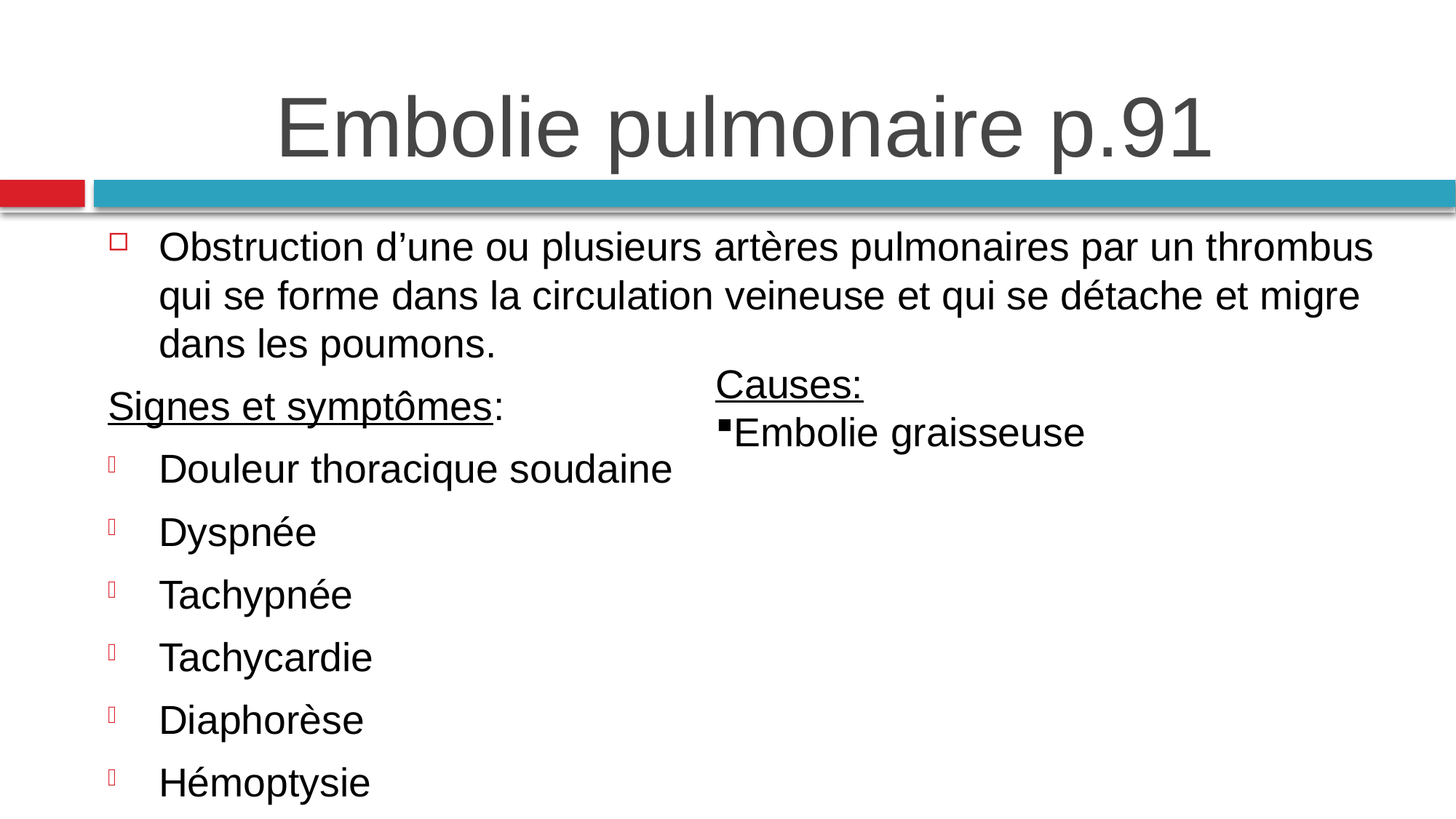

# Embolie pulmonaire p.91
Obstruction d’une ou plusieurs artères pulmonaires par un thrombus qui se forme dans la circulation veineuse et qui se détache et migre dans les poumons.
Signes et symptômes:
Douleur thoracique soudaine
Dyspnée
Tachypnée
Tachycardie
Diaphorèse
Hémoptysie
Causes:
Embolie graisseuse